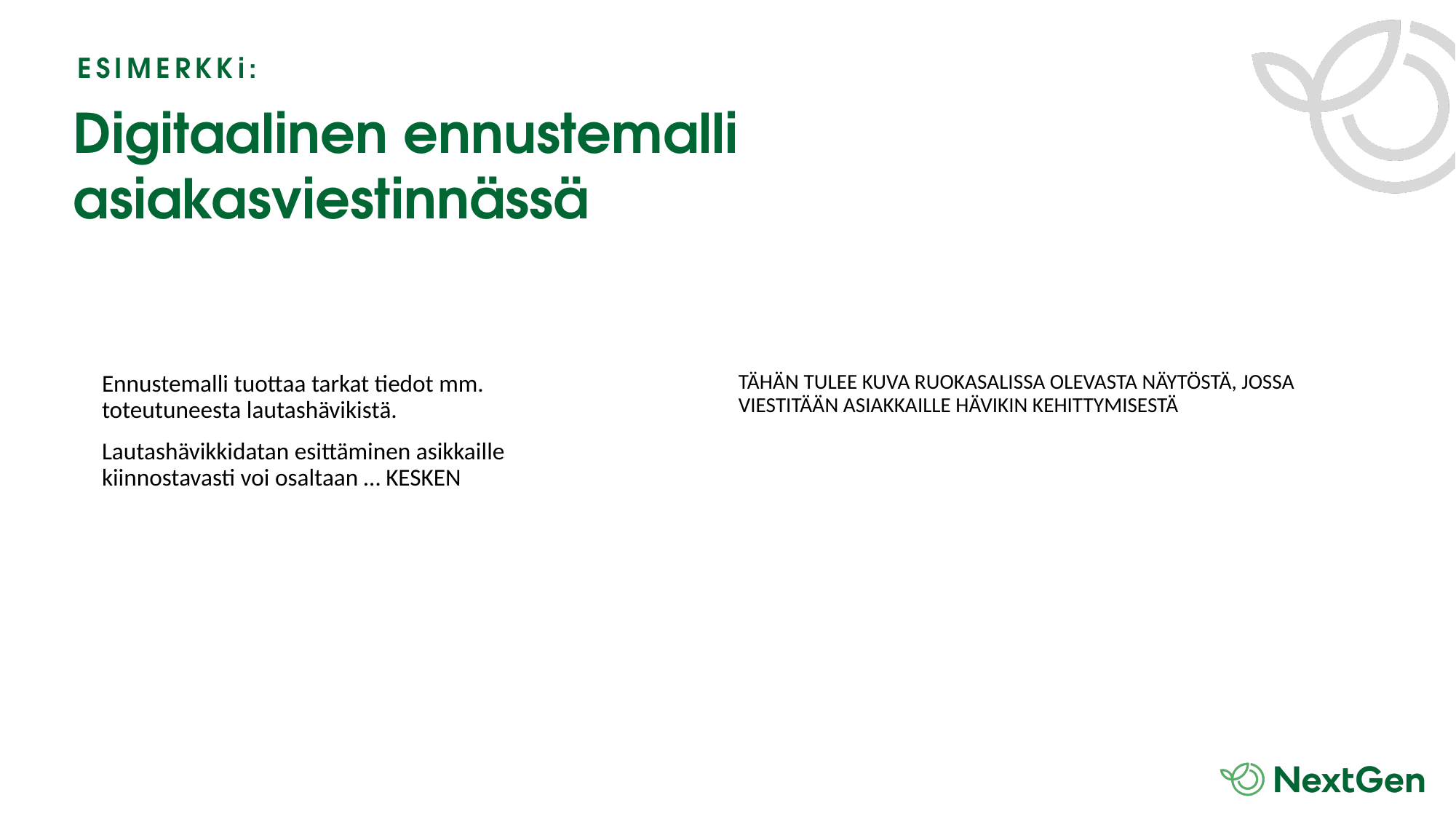

ESIMERKKi:
Digitaalinen ennustemalli asiakasviestinnässä
Ennustemalli tuottaa tarkat tiedot mm. toteutuneesta lautashävikistä.
Lautashävikkidatan esittäminen asikkaille kiinnostavasti voi osaltaan … KESKEN

TÄHÄN TULEE KUVA RUOKASALISSA OLEVASTA NÄYTÖSTÄ, JOSSA VIESTITÄÄN ASIAKKAILLE HÄVIKIN KEHITTYMISESTÄ